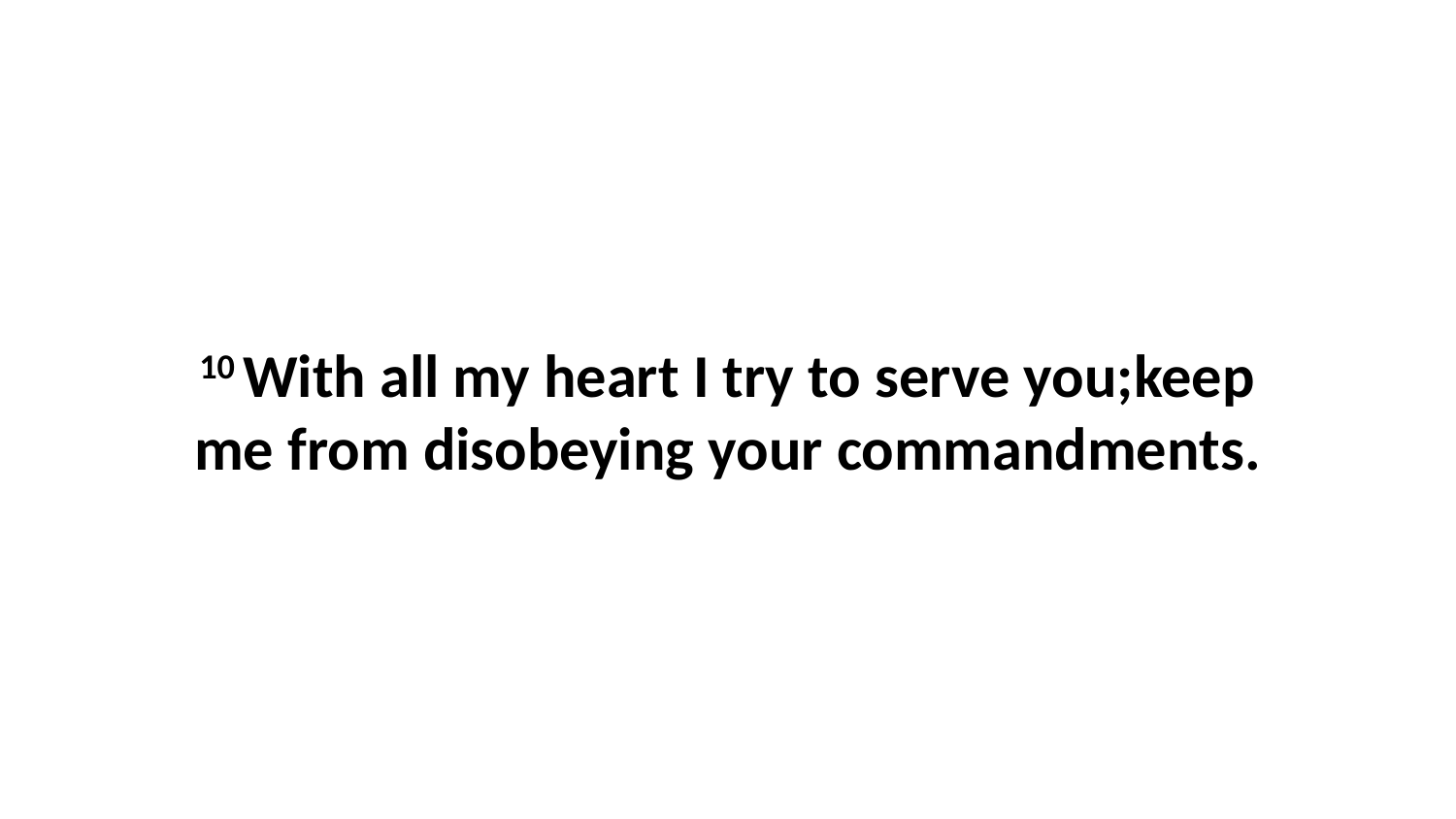

10 With all my heart I try to serve you;keep me from disobeying your commandments.